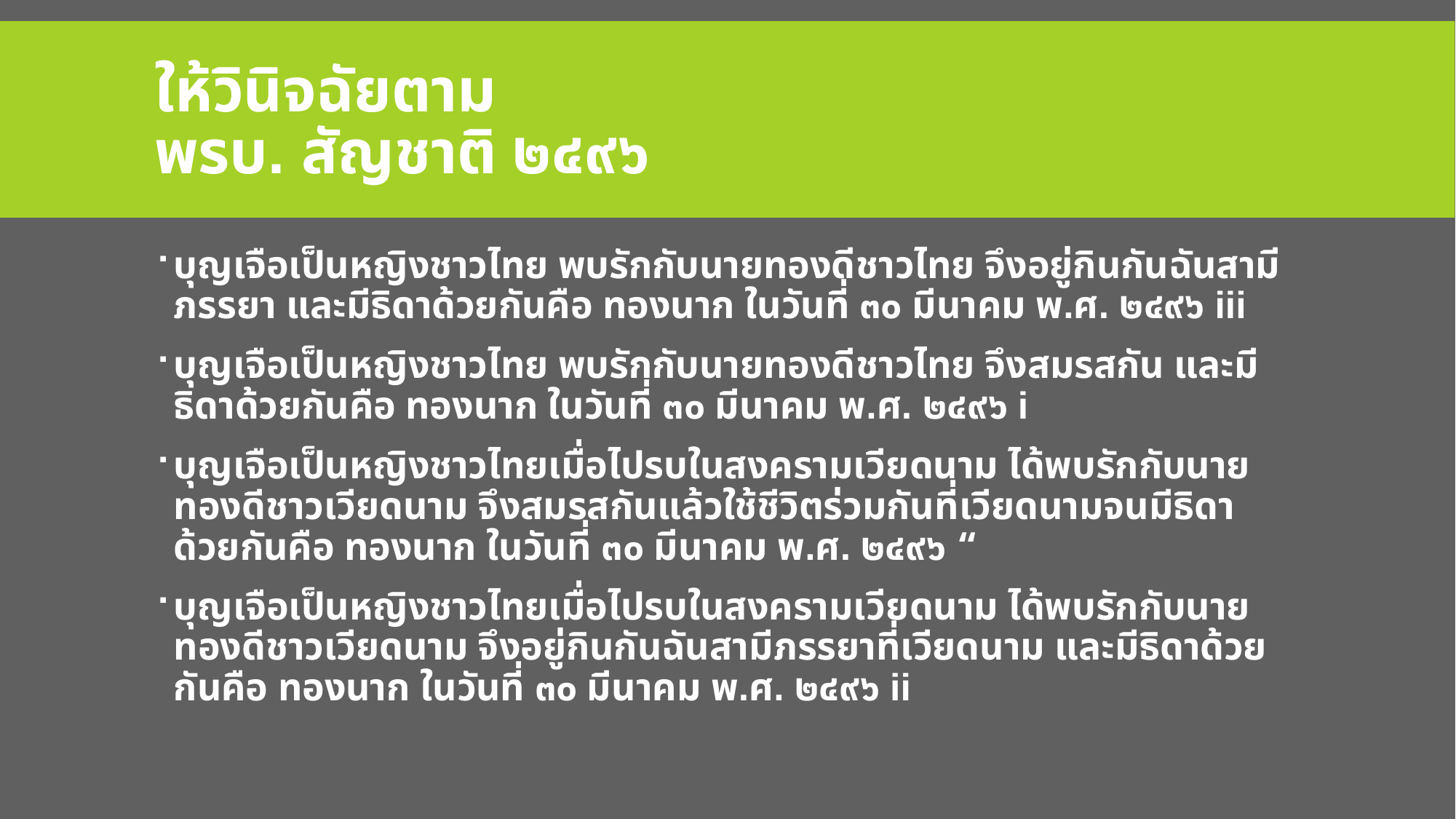

# ให้วินิจฉัยตาม พรบ. สัญชาติ ๒๔๙๖
บุญเจือเป็นหญิงชาวไทย พบรักกับนายทองดีชาวไทย จึงอยู่กินกันฉันสามีภรรยา และมีธิดาด้วยกันคือ ทองนาก ในวันที่ ๓๐ มีนาคม พ.ศ. ๒๔๙๖ iii
บุญเจือเป็นหญิงชาวไทย พบรักกับนายทองดีชาวไทย จึงสมรสกัน และมีธิดาด้วยกันคือ ทองนาก ในวันที่ ๓๐ มีนาคม พ.ศ. ๒๔๙๖ i
บุญเจือเป็นหญิงชาวไทยเมื่อไปรบในสงครามเวียดนาม ได้พบรักกับนายทองดีชาวเวียดนาม จึงสมรสกันแล้วใช้ชีวิตร่วมกันที่เวียดนามจนมีธิดาด้วยกันคือ ทองนาก ในวันที่ ๓๐ มีนาคม พ.ศ. ๒๔๙๖ “
บุญเจือเป็นหญิงชาวไทยเมื่อไปรบในสงครามเวียดนาม ได้พบรักกับนายทองดีชาวเวียดนาม จึงอยู่กินกันฉันสามีภรรยาที่เวียดนาม และมีธิดาด้วยกันคือ ทองนาก ในวันที่ ๓๐ มีนาคม พ.ศ. ๒๔๙๖ ii